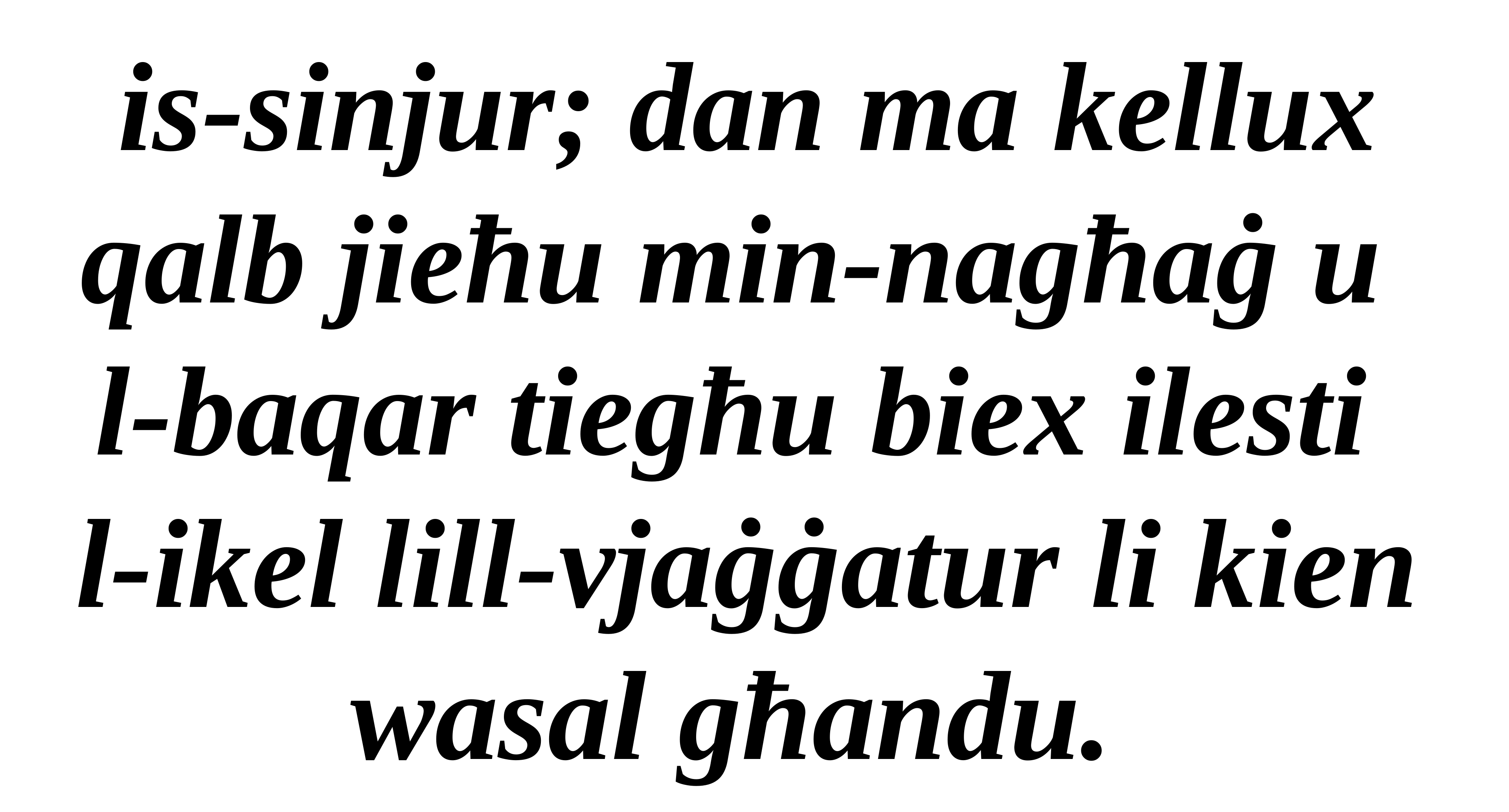

is-sinjur; dan ma kellux qalb jieħu min-nagħaġ u
l-baqar tiegħu biex ilesti
l-ikel lill-vjaġġatur li kien wasal għandu.